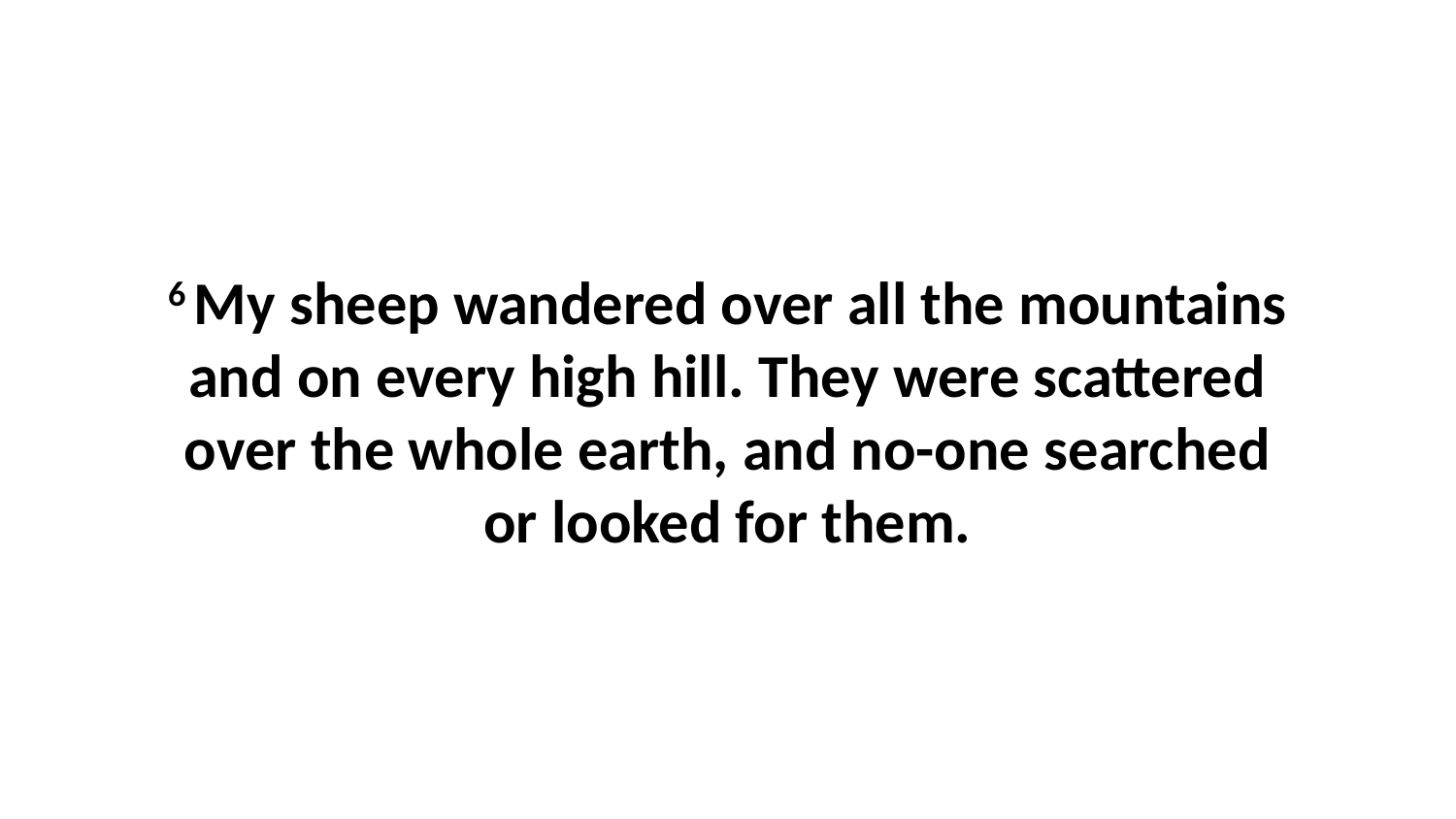

6 My sheep wandered over all the mountains and on every high hill. They were scattered over the whole earth, and no-one searched or looked for them.